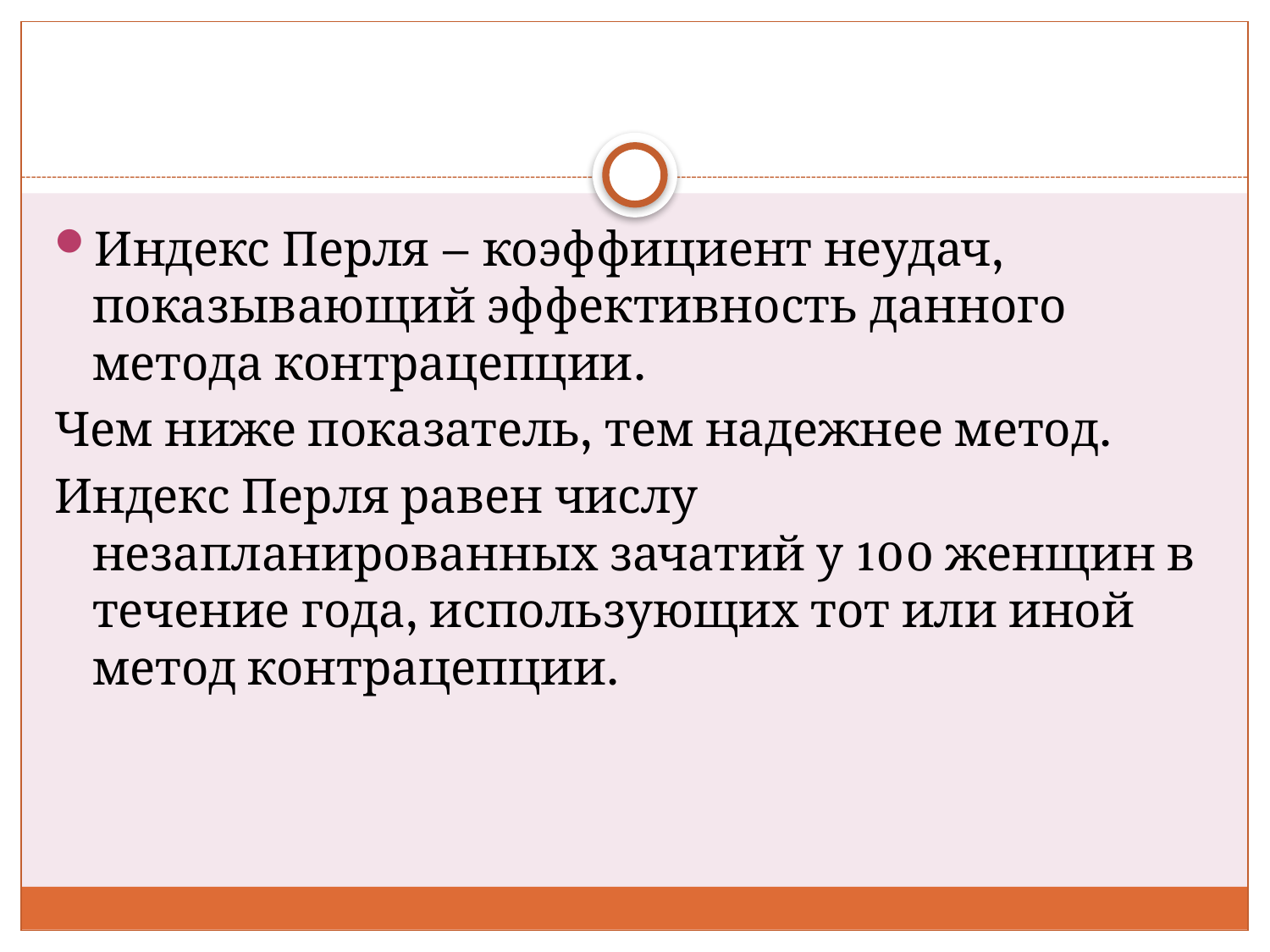

#
Индекс Перля – коэффициент неудач, показывающий эффективность данного метода контрацепции.
Чем ниже показатель, тем надежнее метод.
Индекс Перля равен числу незапланированных зачатий у 100 женщин в течение года, использующих тот или иной метод контрацепции.